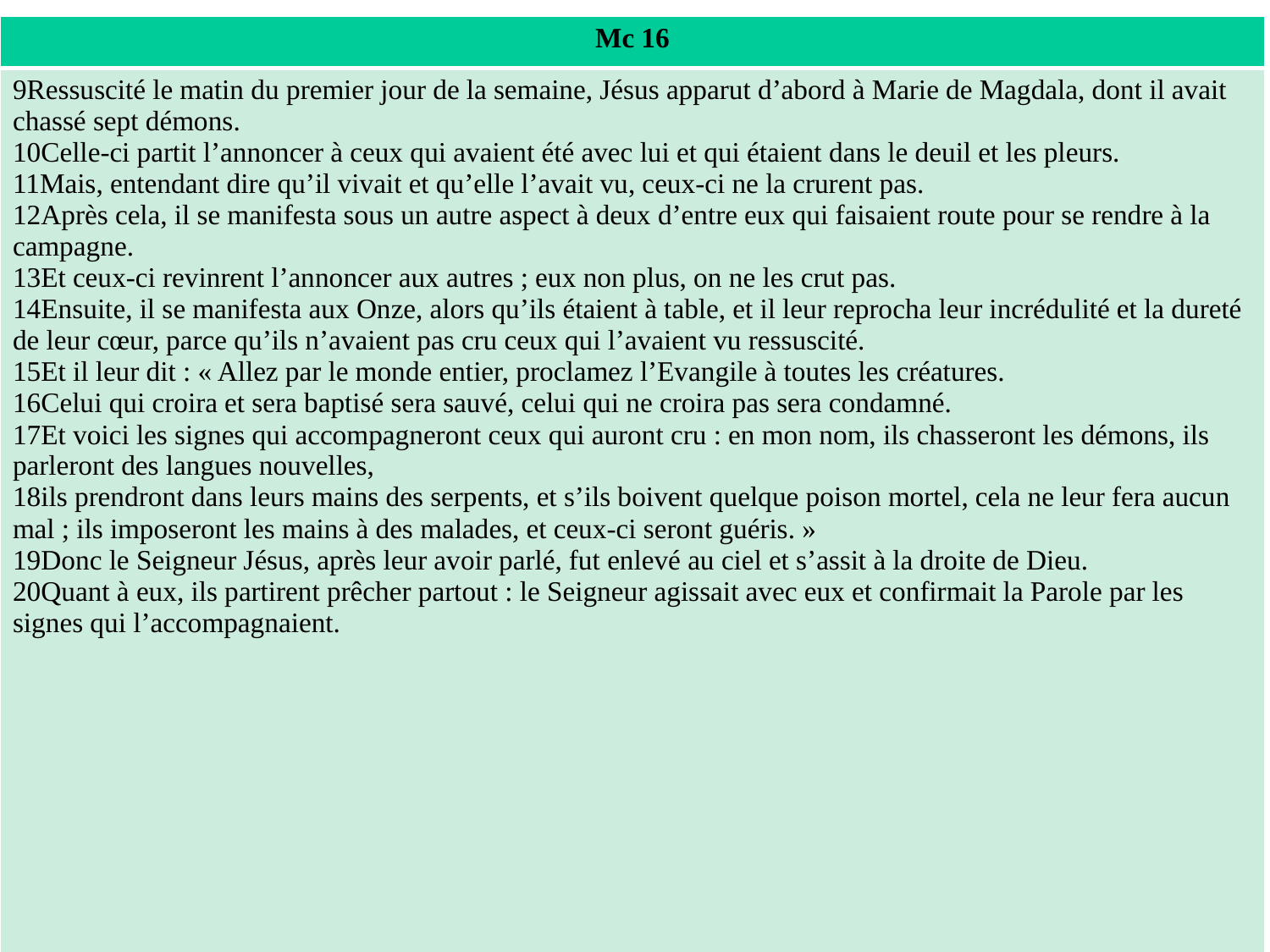

| Mc 16 |
| --- |
| 9Ressuscité le matin du premier jour de la semaine, Jésus apparut d’abord à Marie de Magdala, dont il avait chassé sept démons. 10Celle-ci partit l’annoncer à ceux qui avaient été avec lui et qui étaient dans le deuil et les pleurs. 11Mais, entendant dire qu’il vivait et qu’elle l’avait vu, ceux-ci ne la crurent pas. 12Après cela, il se manifesta sous un autre aspect à deux d’entre eux qui faisaient route pour se rendre à la campagne. 13Et ceux-ci revinrent l’annoncer aux autres ; eux non plus, on ne les crut pas. 14Ensuite, il se manifesta aux Onze, alors qu’ils étaient à table, et il leur reprocha leur incrédulité et la dureté de leur cœur, parce qu’ils n’avaient pas cru ceux qui l’avaient vu ressuscité. 15Et il leur dit : « Allez par le monde entier, proclamez l’Evangile à toutes les créatures. 16Celui qui croira et sera baptisé sera sauvé, celui qui ne croira pas sera condamné. 17Et voici les signes qui accompagneront ceux qui auront cru : en mon nom, ils chasseront les démons, ils parleront des langues nouvelles, 18ils prendront dans leurs mains des serpents, et s’ils boivent quelque poison mortel, cela ne leur fera aucun mal ; ils imposeront les mains à des malades, et ceux-ci seront guéris. » 19Donc le Seigneur Jésus, après leur avoir parlé, fut enlevé au ciel et s’assit à la droite de Dieu. 20Quant à eux, ils partirent prêcher partout : le Seigneur agissait avec eux et confirmait la Parole par les signes qui l’accompagnaient. |